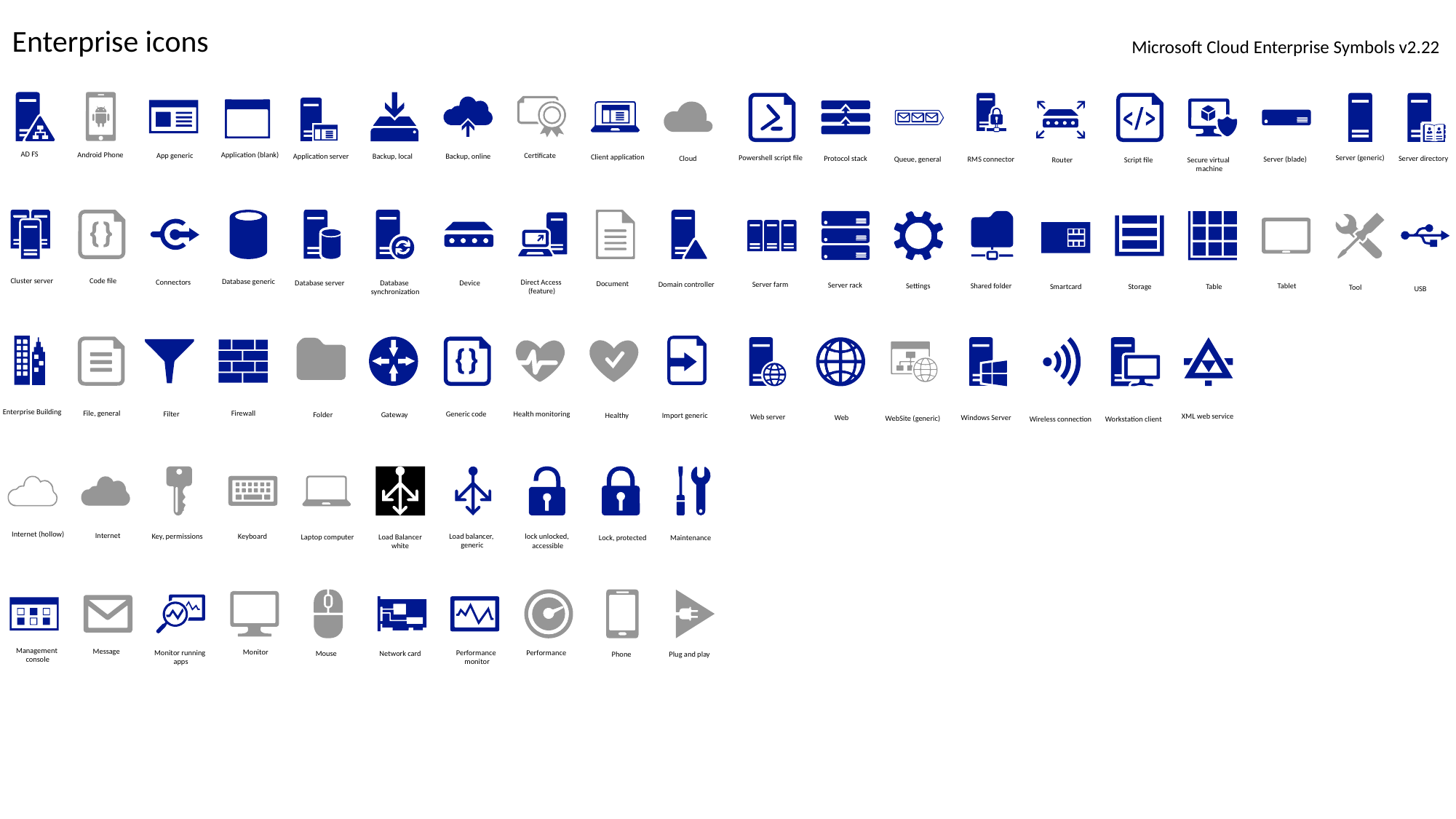

Enterprise icons
Microsoft Cloud Enterprise Symbols v2.22

AD FS
Android Phone
Application (blank)
App generic
Certificate
Application server
Backup, local
Backup, online
Client application
Powershell script file
Server (generic)
Protocol stack
Cloud
Server directory
RMS connector
Queue, general
Server (blade)
Router
Script file
Secure virtual
machine

Cluster server
Code file
Database generic
Connectors
Direct Access
(feature)
Database server
Database
synchronization
Device
Document
Domain controller
Server farm
Server rack
Shared folder
Settings
Tablet
Smartcard
Storage
Table
Tool
USB

Enterprise Building
File, general
Firewall
Filter
Generic code
Health monitoring
Folder
Gateway
Healthy
Import generic
XML web service
Web server
Web
Windows Server
WebSite (generic)
Wireless connection
Workstation client

Internet (hollow)
Internet
Keyboard
Key, permissions
Load balancer,
generic
lock unlocked,
accessible
Laptop computer
Load Balancer
white
Lock, protected
Maintenance

Management
 console
Message
Monitor
Monitor running
apps
Performance
monitor
Performance
Mouse
Network card
Phone
Plug and play